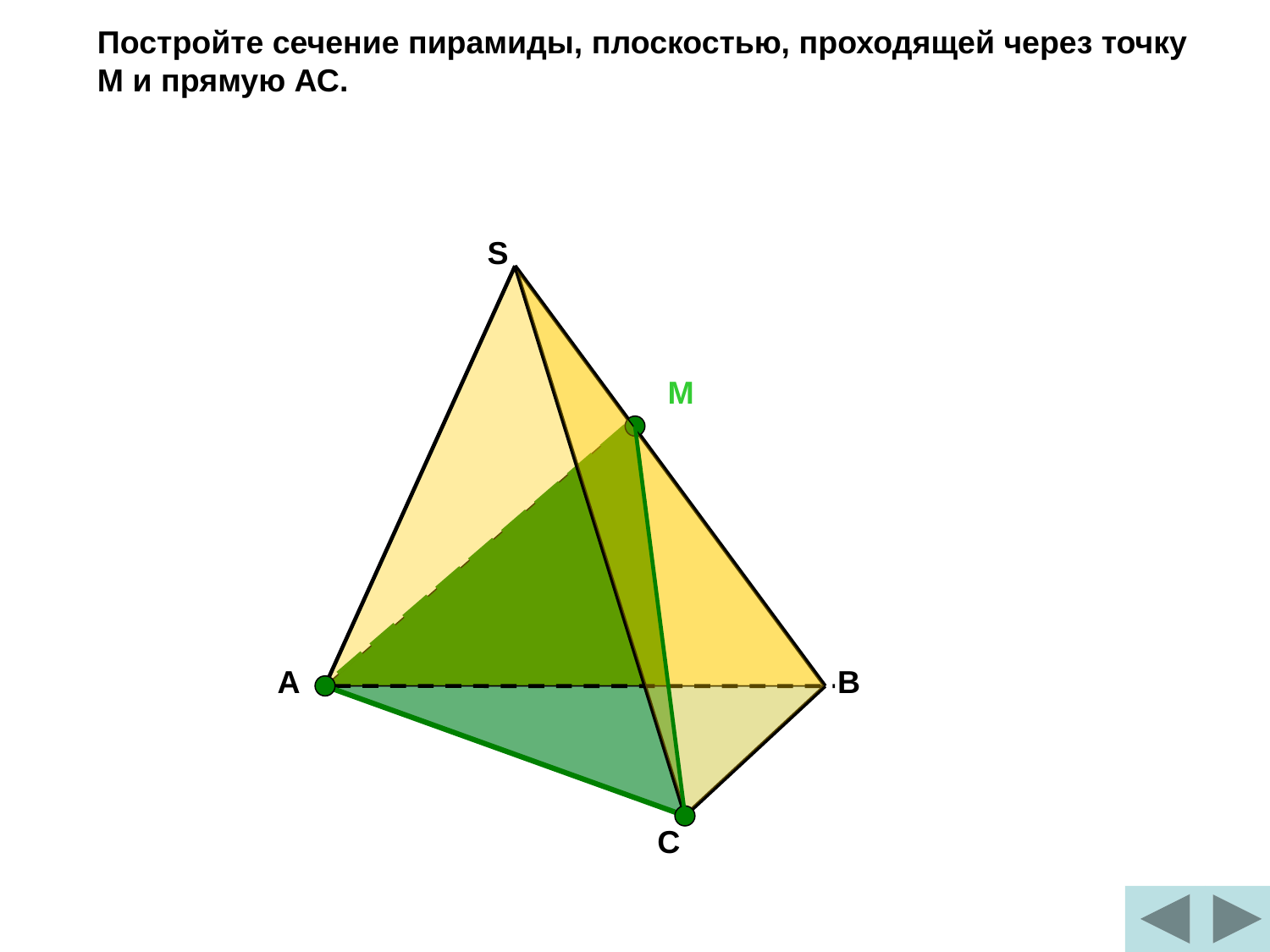

Постройте сечение пирамиды, плоскостью, проходящей через точку М и прямую АС.
S

М

А
В

С